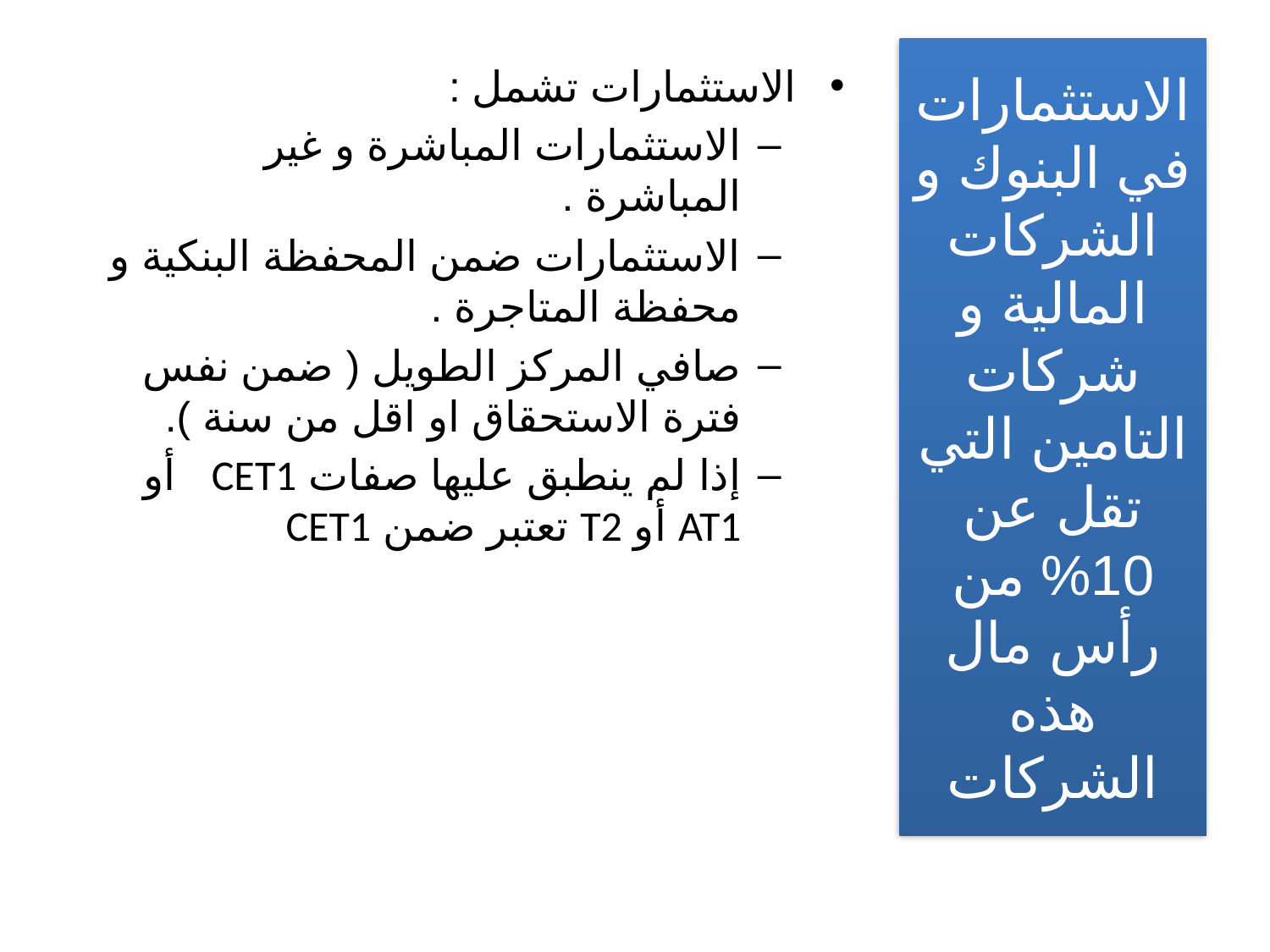

# الاستثمارات في البنوك و الشركات المالية و شركات التامين التي تقل عن 10% من رأس مال هذه الشركات
الاستثمارات تشمل :
الاستثمارات المباشرة و غير المباشرة .
الاستثمارات ضمن المحفظة البنكية و محفظة المتاجرة .
صافي المركز الطويل ( ضمن نفس فترة الاستحقاق او اقل من سنة ).
إذا لم ينطبق عليها صفات CET1   أو AT1 أو T2 تعتبر ضمن CET1